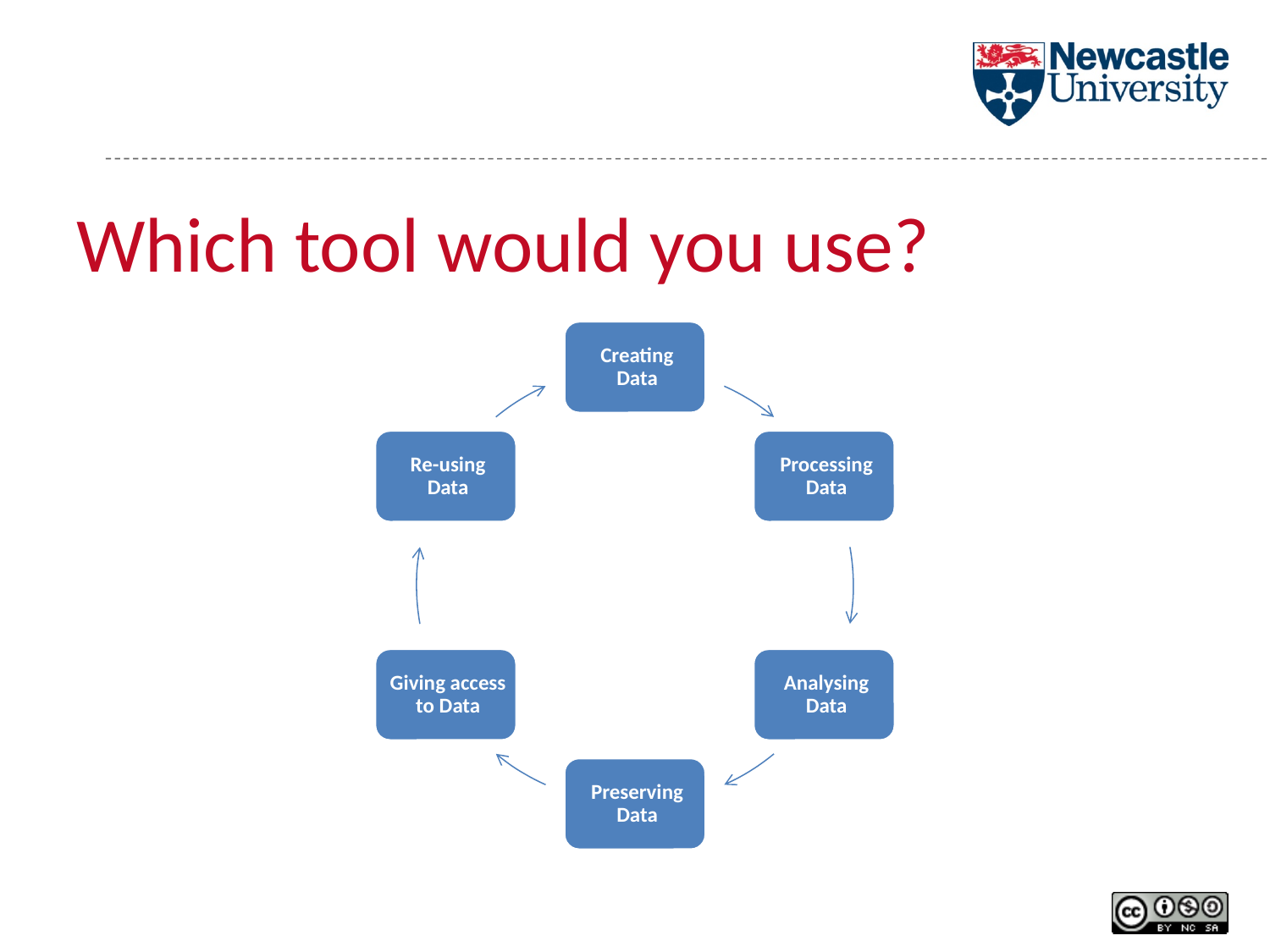

# Which tool would you use?
Creating Data
Processing Data
Analysing Data
Preserving Data
Giving access to Data
Re-using Data